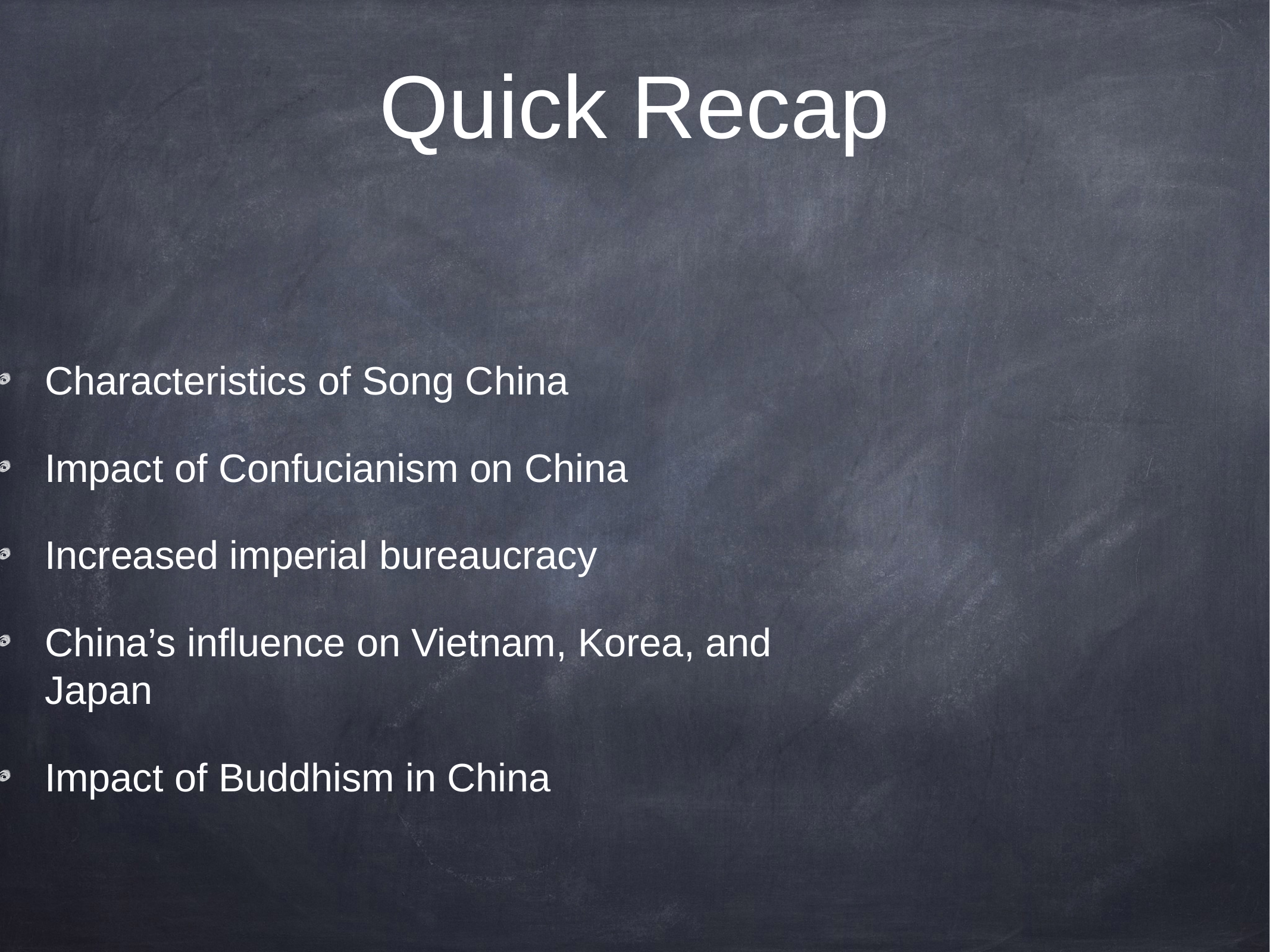

# Quick Recap
Characteristics of Song China
Impact of Confucianism on China
Increased imperial bureaucracy
China’s influence on Vietnam, Korea, and Japan
Impact of Buddhism in China